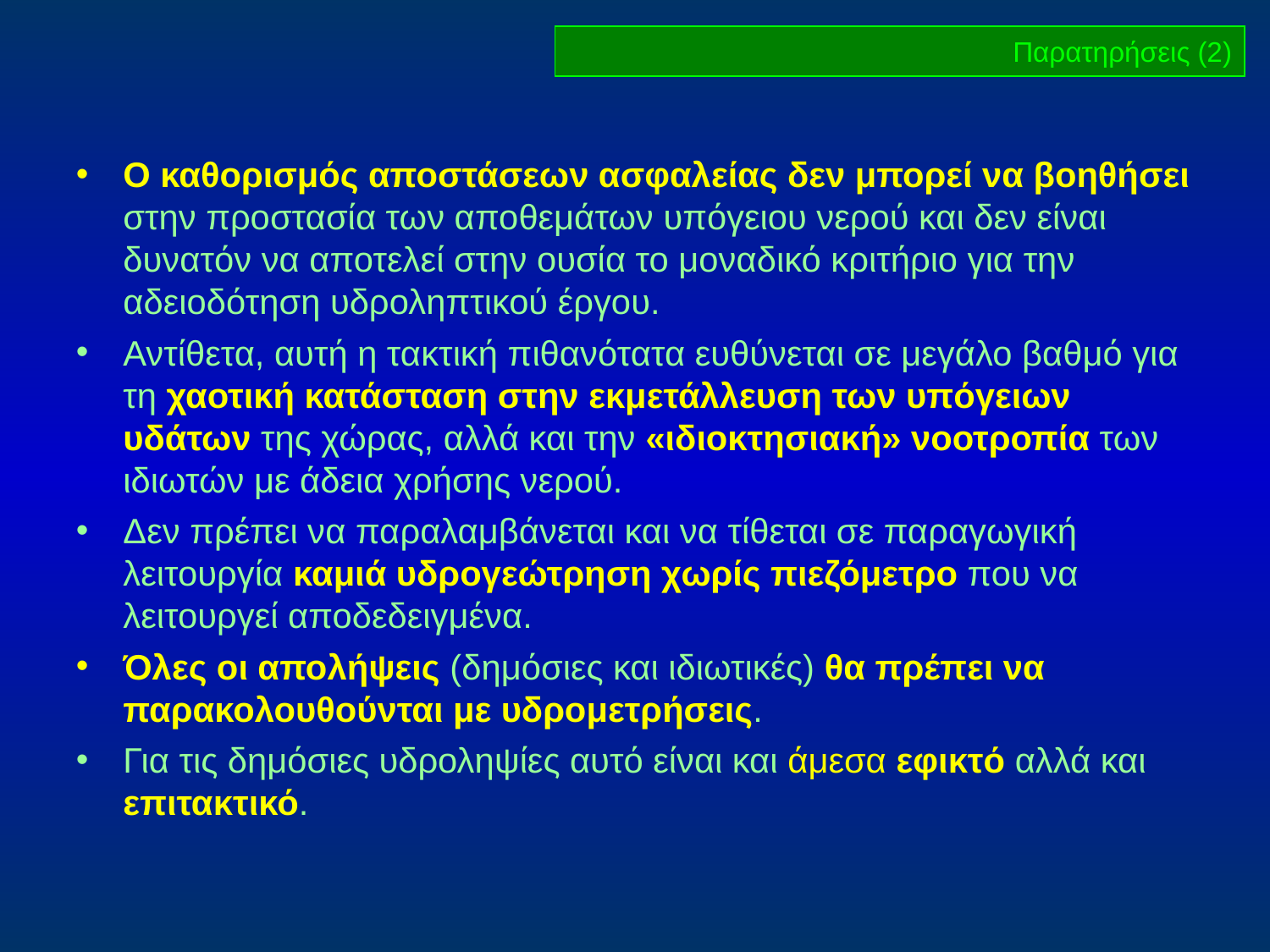

Παρατηρήσεις (2)
Ο καθορισμός αποστάσεων ασφαλείας δεν μπορεί να βοηθήσει στην προστασία των αποθεμάτων υπόγειου νερού και δεν είναι δυνατόν να αποτελεί στην ουσία το μοναδικό κριτήριο για την αδειοδότηση υδροληπτικού έργου.
Αντίθετα, αυτή η τακτική πιθανότατα ευθύνεται σε μεγάλο βαθμό για τη χαοτική κατάσταση στην εκμετάλλευση των υπόγειων υδάτων της χώρας, αλλά και την «ιδιοκτησιακή» νοοτροπία των ιδιωτών με άδεια χρήσης νερού.
Δεν πρέπει να παραλαμβάνεται και να τίθεται σε παραγωγική λειτουργία καμιά υδρογεώτρηση χωρίς πιεζόμετρο που να λειτουργεί αποδεδειγμένα.
Όλες οι απολήψεις (δημόσιες και ιδιωτικές) θα πρέπει να παρακολουθούνται με υδρομετρήσεις.
Για τις δημόσιες υδροληψίες αυτό είναι και άμεσα εφικτό αλλά και επιτακτικό.